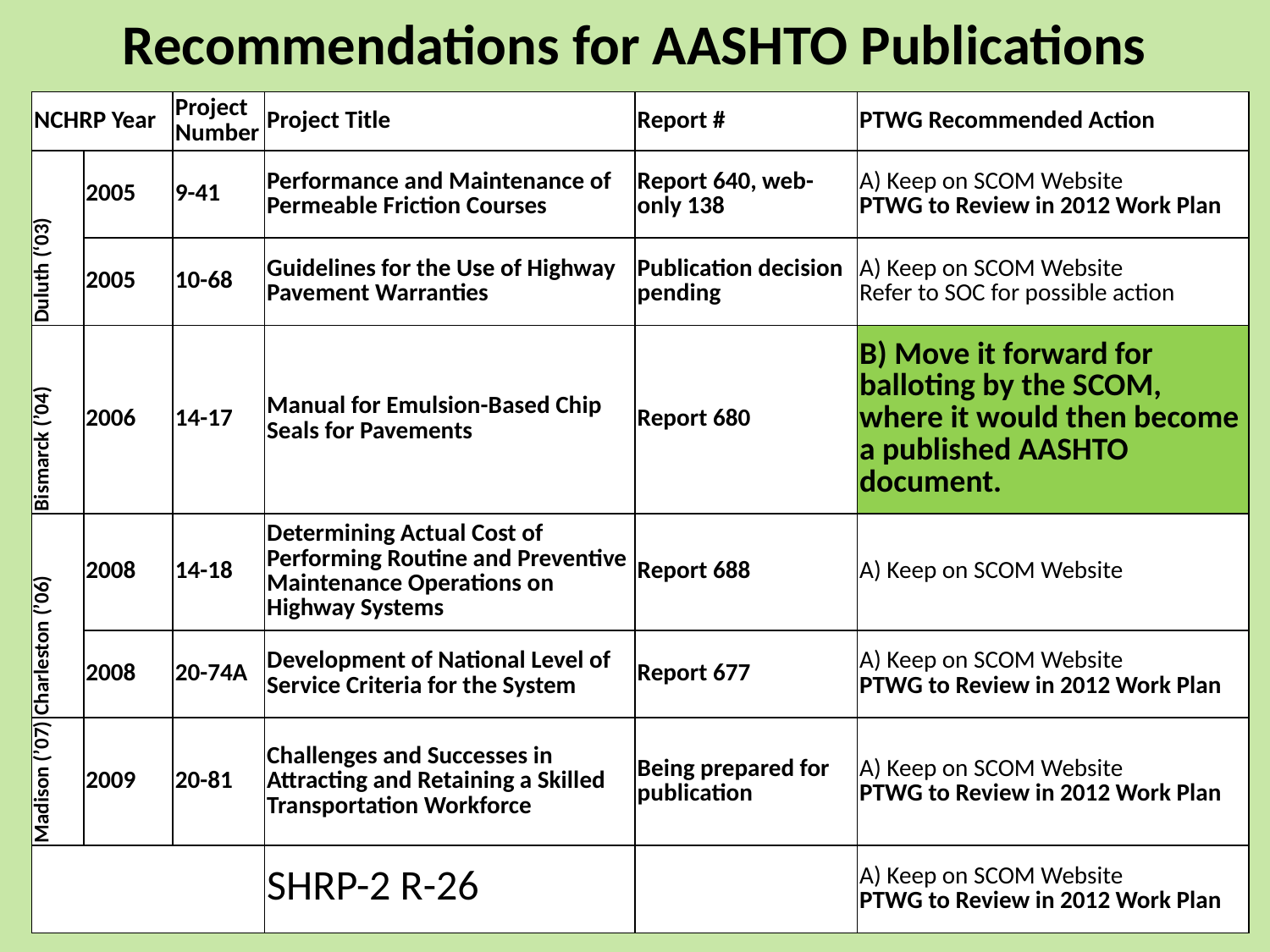

# Recommendations for AASHTO Publications
| NCHRP Year |  | Project Number | Project Title | Report # | PTWG Recommended Action |
| --- | --- | --- | --- | --- | --- |
| Duluth (‘03) | 2005 | 9-41 | Performance and Maintenance of Permeable Friction Courses | Report 640, web-only 138 | A) Keep on SCOM Website PTWG to Review in 2012 Work Plan |
|  | 2005 | 10-68 | Guidelines for the Use of Highway Pavement Warranties | Publication decision pending | A) Keep on SCOM Website Refer to SOC for possible action |
| Bismarck (’04) | 2006 | 14-17 | Manual for Emulsion-Based Chip Seals for Pavements | Report 680 | B) Move it forward for balloting by the SCOM, where it would then become a published AASHTO document. |
| Charleston (’06) | 2008 | 14-18 | Determining Actual Cost of Performing Routine and Preventive Maintenance Operations on Highway Systems | Report 688 | A) Keep on SCOM Website |
|  | 2008 | 20-74A | Development of National Level of Service Criteria for the System | Report 677 | A) Keep on SCOM Website PTWG to Review in 2012 Work Plan |
| Madison (’07) | 2009 | 20-81 | Challenges and Successes in Attracting and Retaining a Skilled Transportation Workforce | Being prepared for publication | A) Keep on SCOM Website PTWG to Review in 2012 Work Plan |
|  |  |  | SHRP-2 R-26 |  | A) Keep on SCOM Website PTWG to Review in 2012 Work Plan |